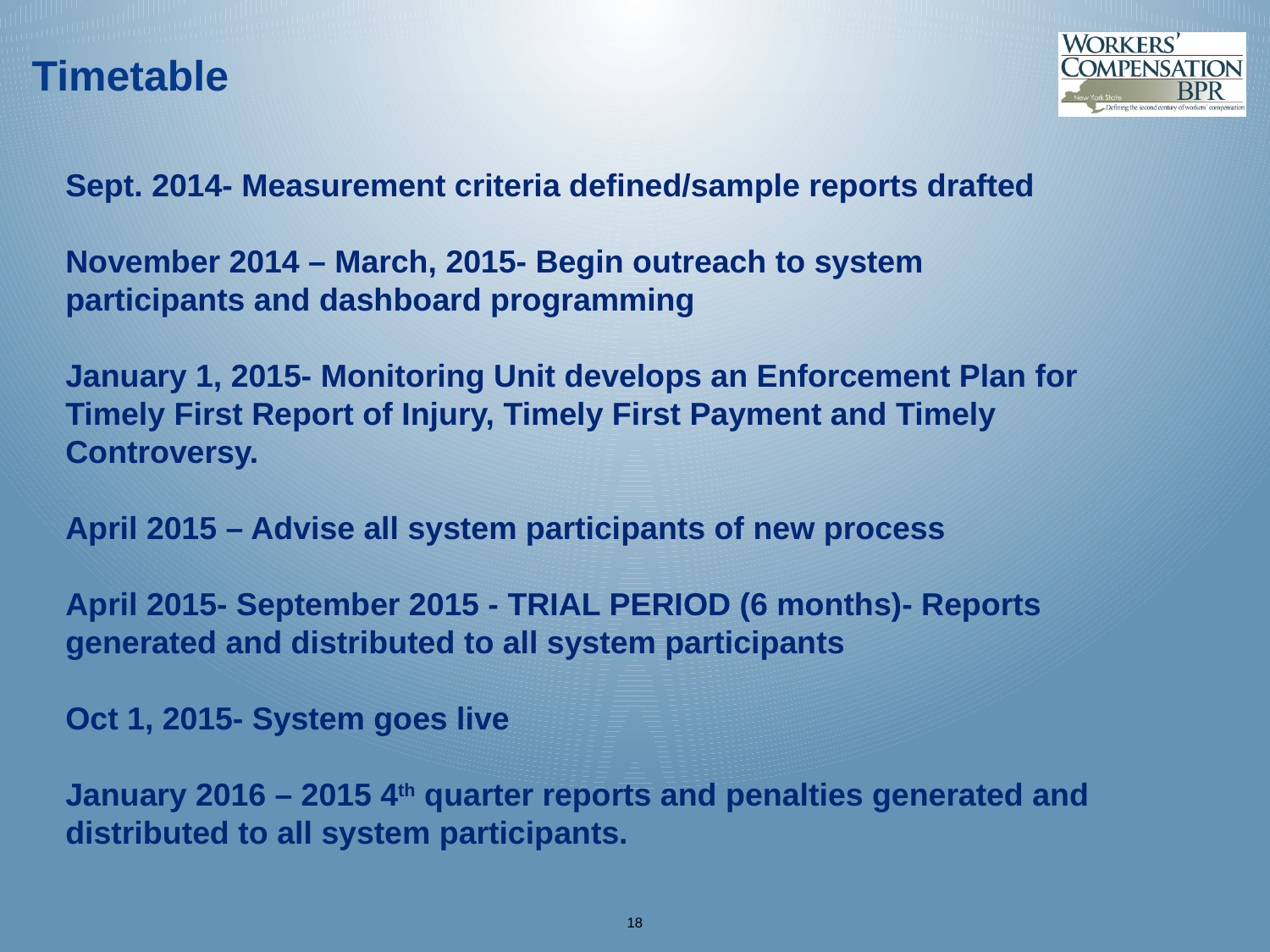

# Timetable
Sept. 2014- Measurement criteria defined/sample reports drafted
November 2014 – March, 2015- Begin outreach to system participants and dashboard programming
January 1, 2015- Monitoring Unit develops an Enforcement Plan for Timely First Report of Injury, Timely First Payment and Timely Controversy.

April 2015 – Advise all system participants of new process
April 2015- September 2015 - TRIAL PERIOD (6 months)- Reports generated and distributed to all system participants
Oct 1, 2015- System goes live

January 2016 – 2015 4th quarter reports and penalties generated and distributed to all system participants.

18